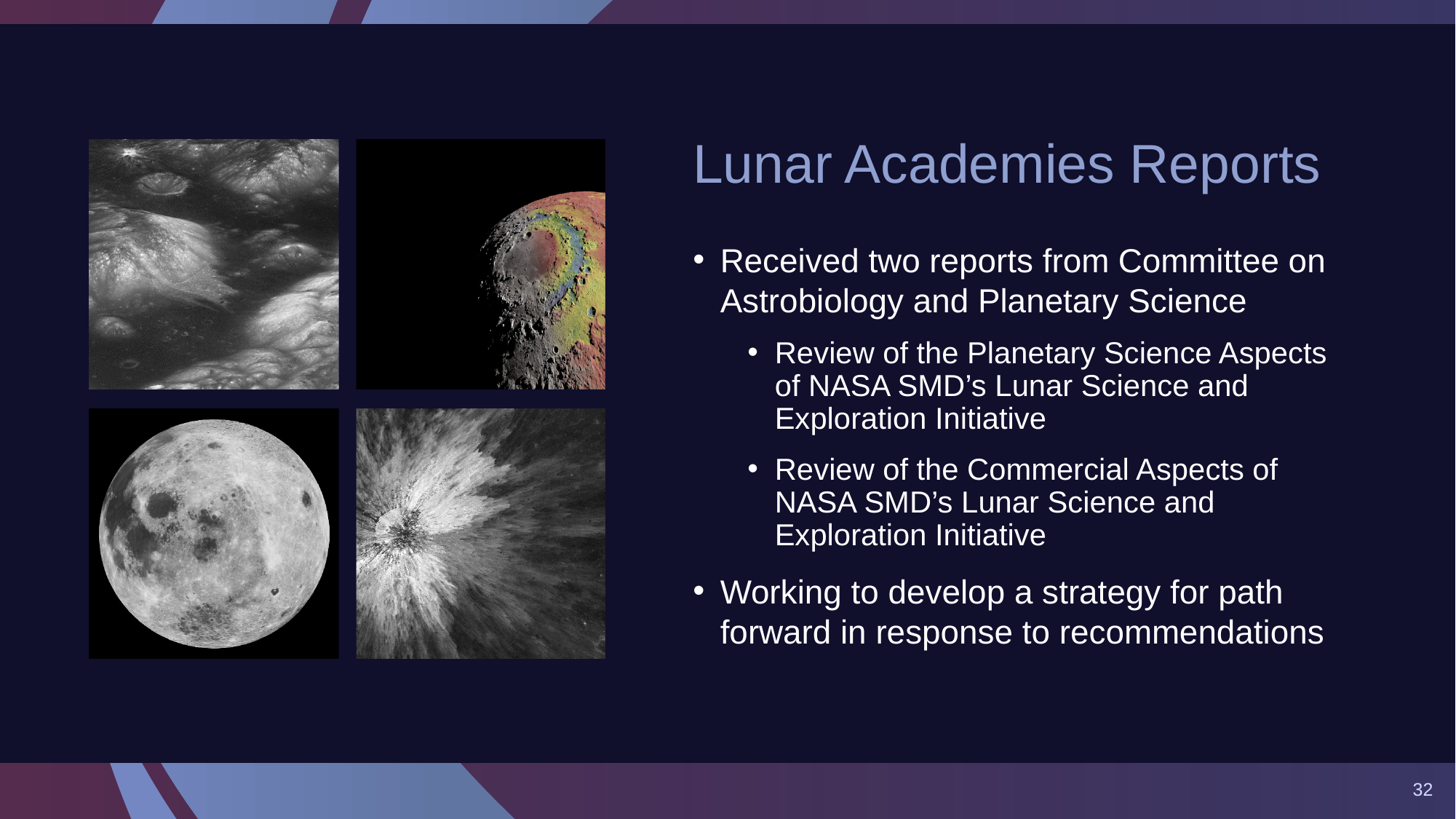

# Lunar Academies Reports

Received two reports from Committee on Astrobiology and Planetary Science
Review of the Planetary Science Aspects of NASA SMD’s Lunar Science and Exploration Initiative
Review of the Commercial Aspects of NASA SMD’s Lunar Science and Exploration Initiative
Working to develop a strategy for path forward in response to recommendations

32